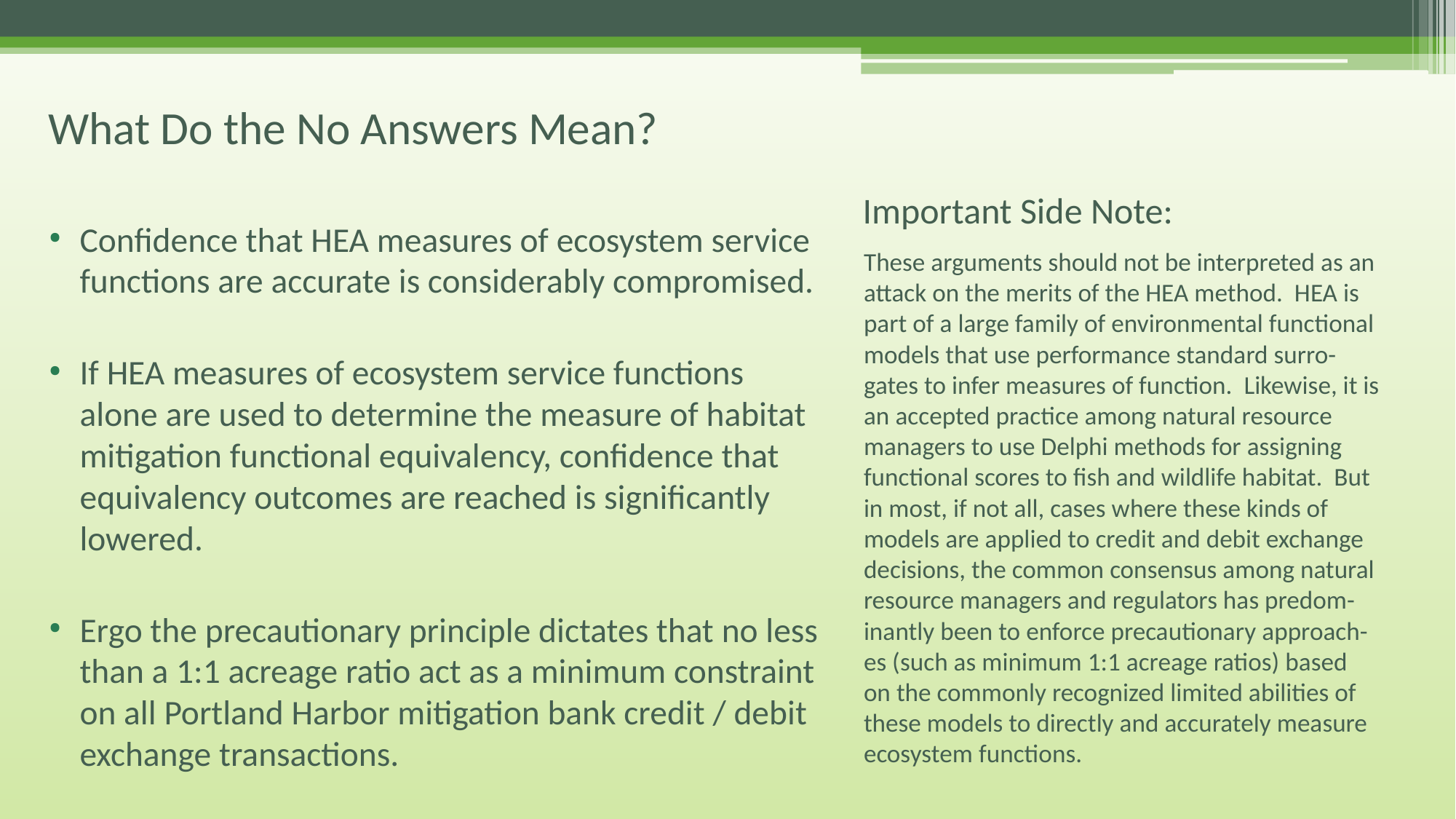

What Do the No Answers Mean?

Confidence that HEA measures of ecosystem service functions are accurate is considerably compromised.

If HEA measures of ecosystem service functions alone are used to determine the measure of habitat mitigation functional equivalency, confidence that equivalency outcomes are reached is significantly lowered.

Ergo the precautionary principle dictates that no less than a 1:1 acreage ratio act as a minimum constraint on all Portland Harbor mitigation bank credit / debit exchange transactions.

# Important Side Note:
These arguments should not be interpreted as an attack on the merits of the HEA method.  HEA is part of a large family of environmental functional models that use performance standard surro-gates to infer measures of function.  Likewise, it is an accepted practice among natural resource managers to use Delphi methods for assigning functional scores to fish and wildlife habitat.  But in most, if not all, cases where these kinds of models are applied to credit and debit exchange decisions, the common consensus among natural resource managers and regulators has predom-inantly been to enforce precautionary approach-es (such as minimum 1:1 acreage ratios) based on the commonly recognized limited abilities of these models to directly and accurately measure ecosystem functions.